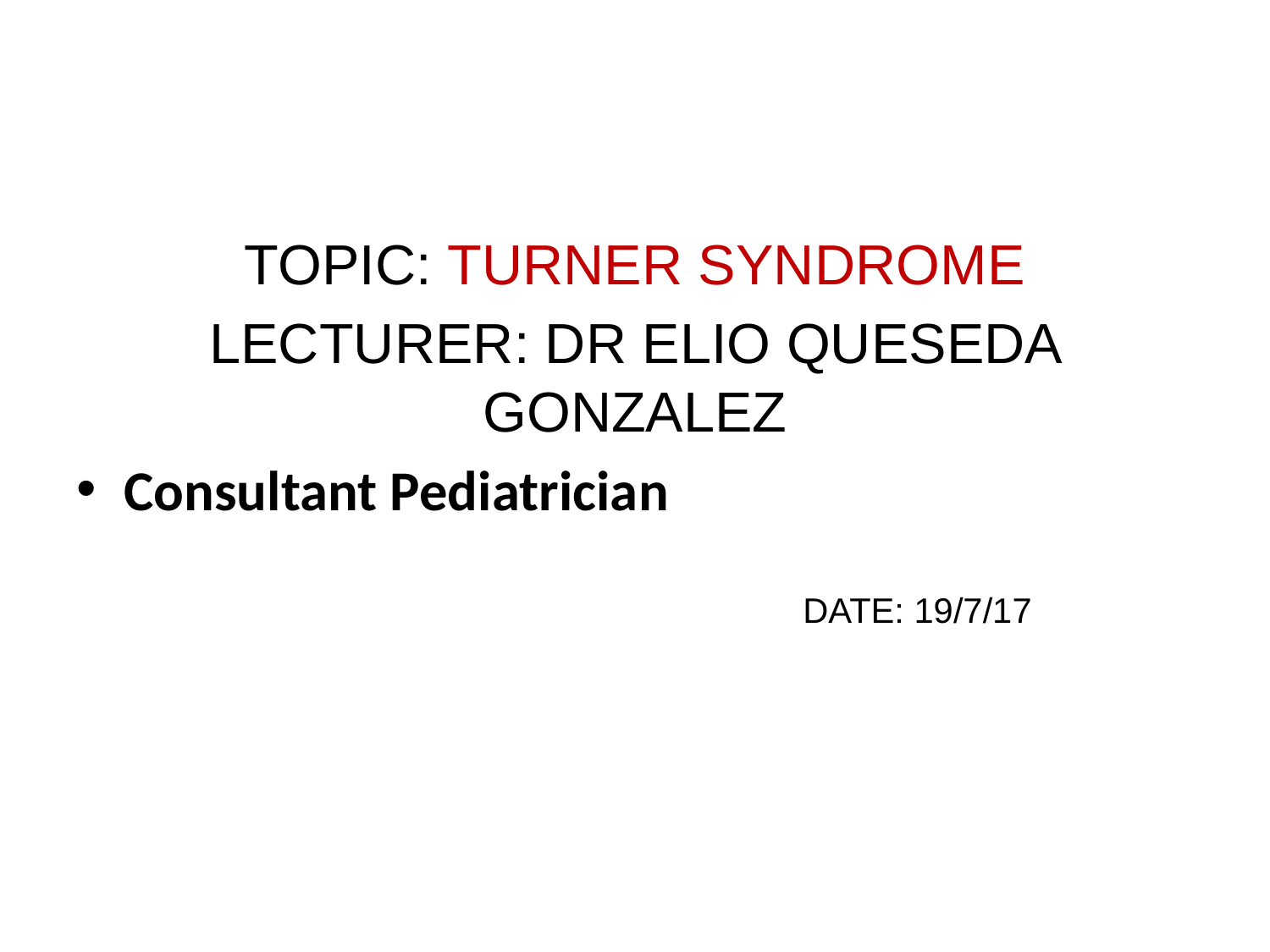

#
TOPIC: TURNER SYNDROME
LECTURER: DR ELIO QUESEDA GONZALEZ
Consultant Pediatrician

                                                          DATE: 19/7/17